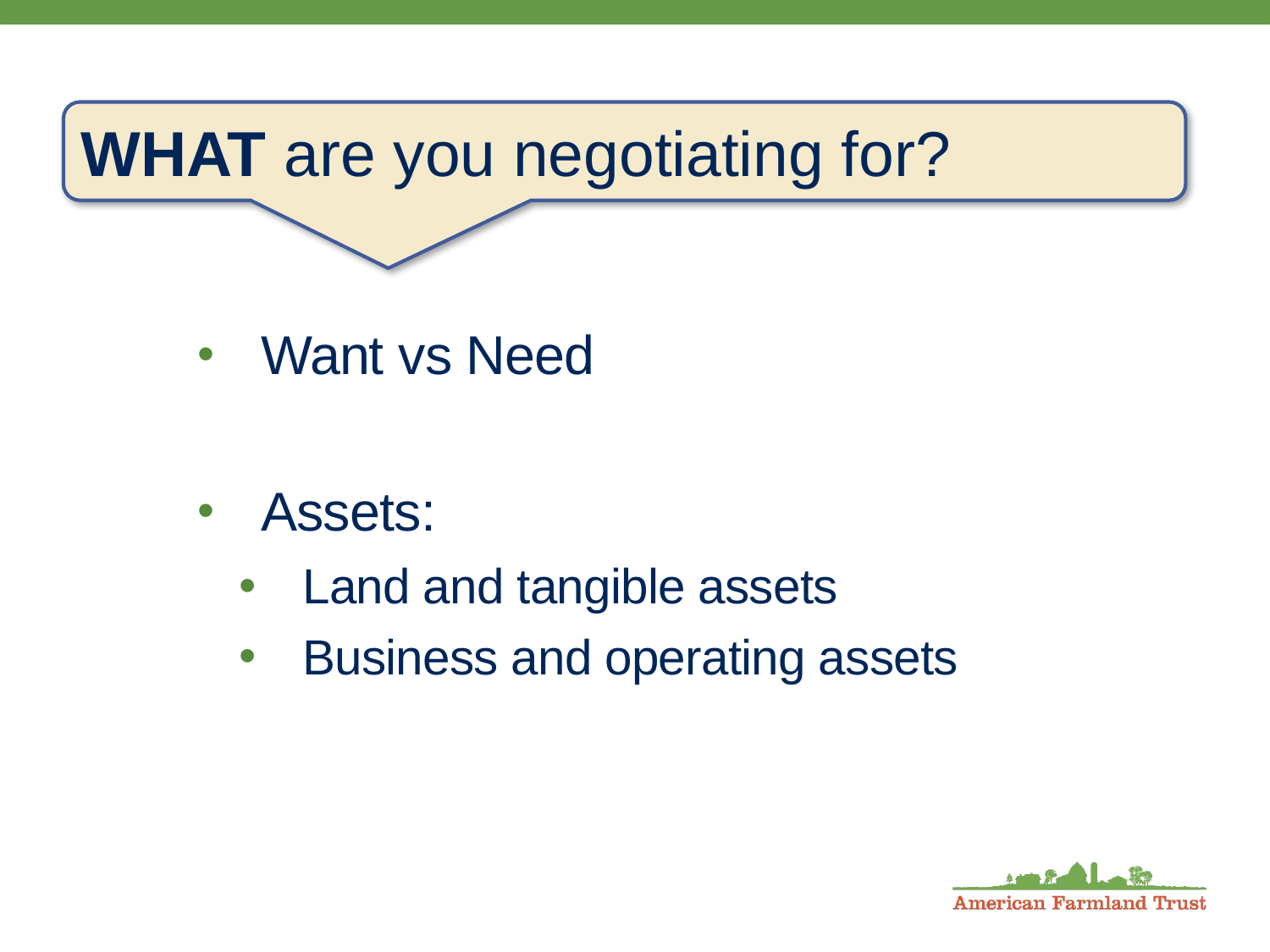

WHAT are you negotiating for?
Want vs Need

Assets:
Land and tangible assets
Business and operating assets